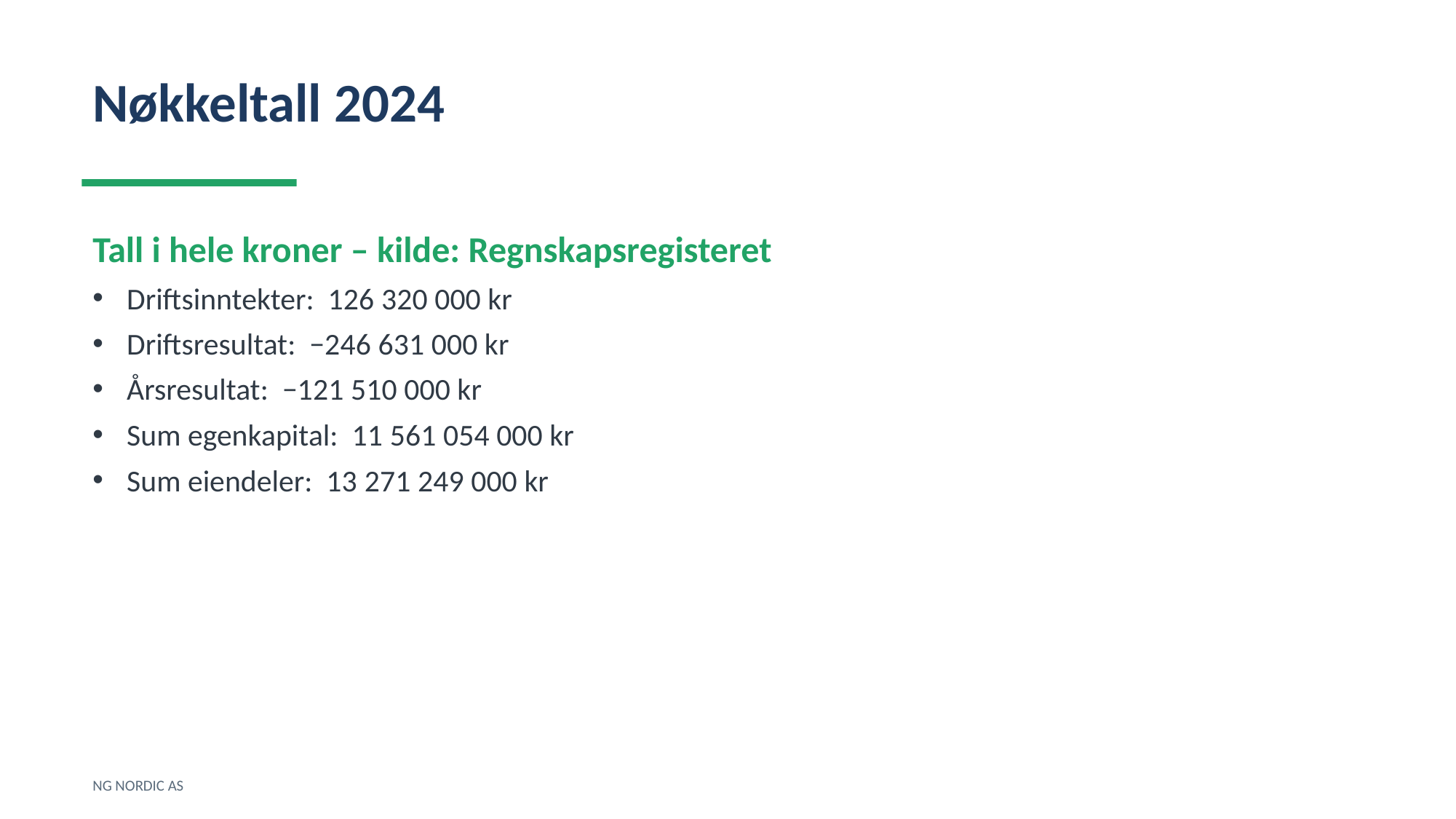

Nøkkeltall 2024

Tall i hele kroner – kilde: Regnskapsregisteret
Driftsinntekter:  126 320 000 kr
Driftsresultat:  −246 631 000 kr
Årsresultat:  −121 510 000 kr
Sum egenkapital:  11 561 054 000 kr
Sum eiendeler:  13 271 249 000 kr
NG NORDIC AS